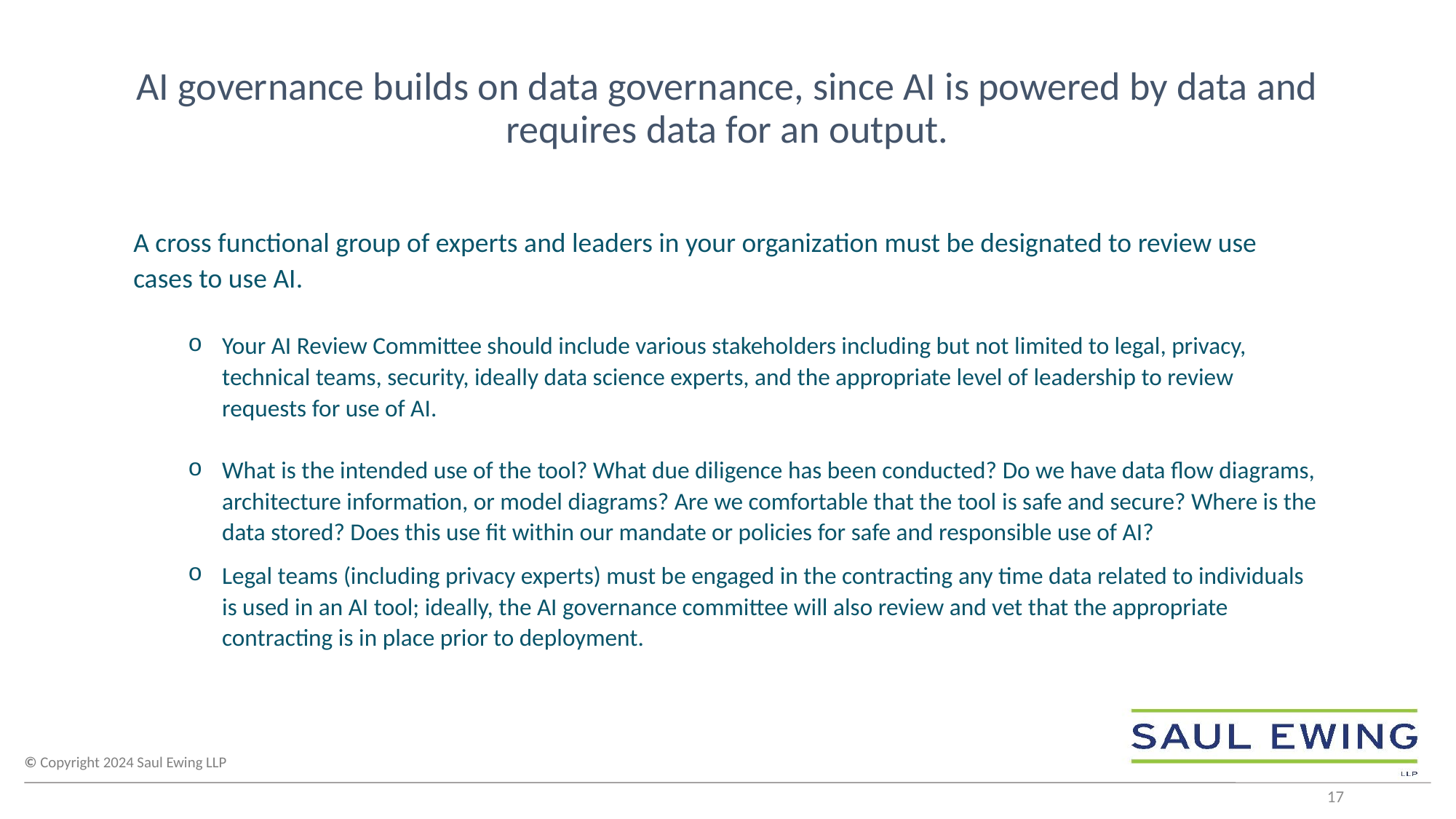

# AI governance builds on data governance, since AI is powered by data and requires data for an output.
A cross functional group of experts and leaders in your organization must be designated to review use cases to use AI.

Your AI Review Committee should include various stakeholders including but not limited to legal, privacy, technical teams, security, ideally data science experts, and the appropriate level of leadership to review requests for use of AI.

What is the intended use of the tool? What due diligence has been conducted? Do we have data flow diagrams, architecture information, or model diagrams? Are we comfortable that the tool is safe and secure? Where is the data stored? Does this use fit within our mandate or policies for safe and responsible use of AI?
Legal teams (including privacy experts) must be engaged in the contracting any time data related to individuals is used in an AI tool; ideally, the AI governance committee will also review and vet that the appropriate contracting is in place prior to deployment.
17